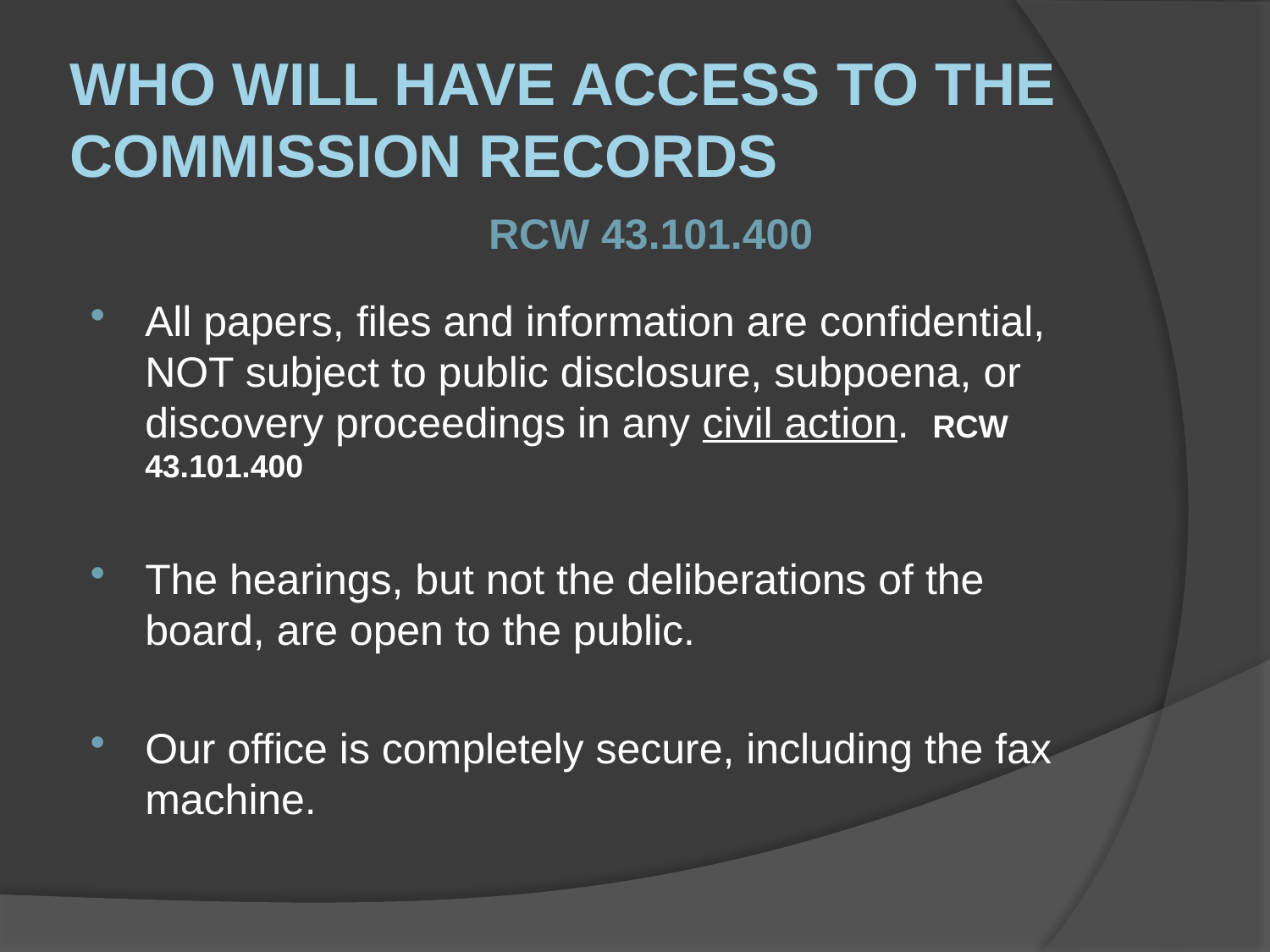

# Who will have access to the Commission records
RCW 43.101.400
All papers, files and information are confidential, NOT subject to public disclosure, subpoena, or discovery proceedings in any civil action.  RCW 43.101.400

The hearings, but not the deliberations of the board, are open to the public.

Our office is completely secure, including the fax machine.